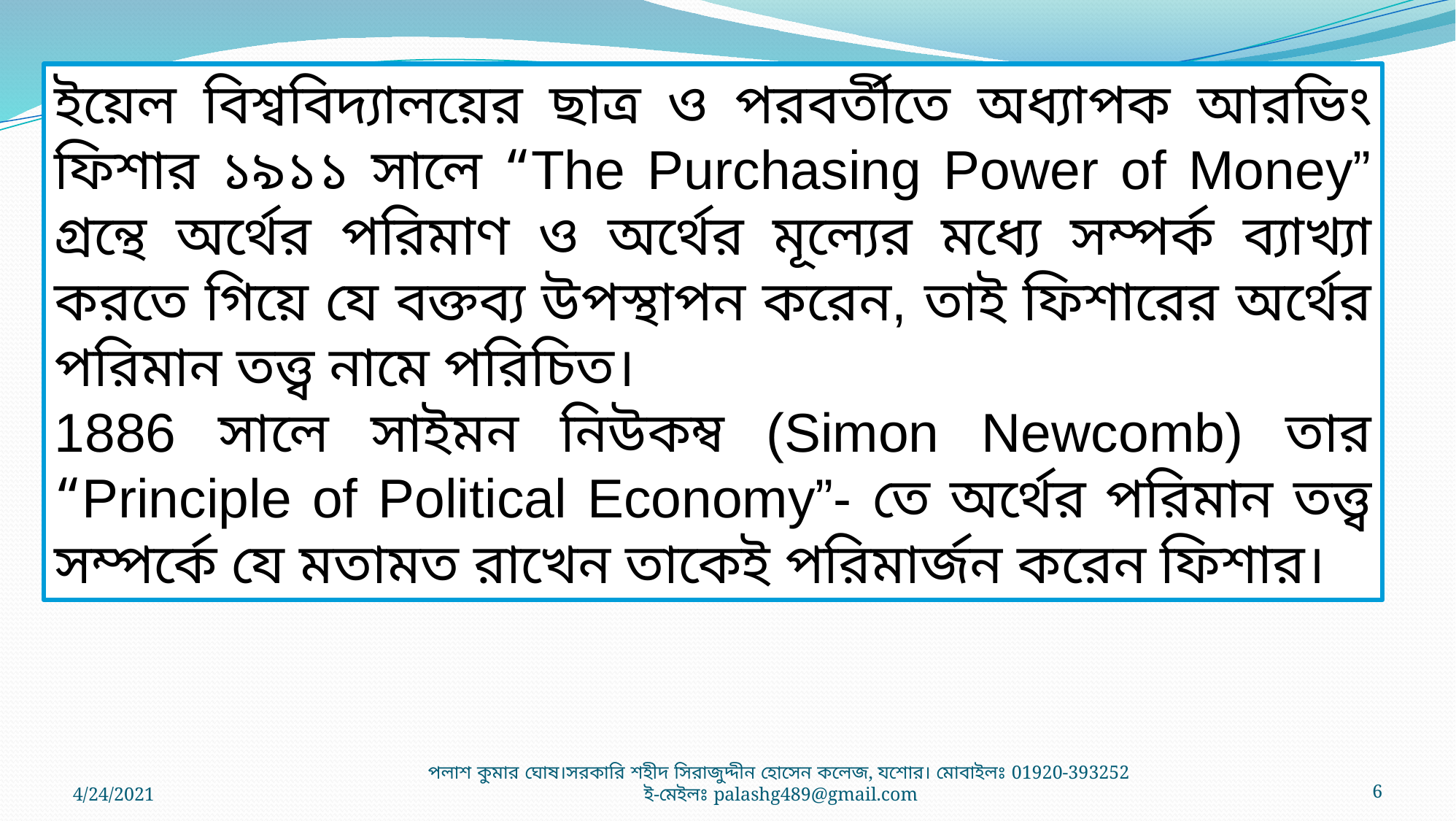

ইয়েল বিশ্ববিদ্যালয়ের ছাত্র ও পরবর্তীতে অধ্যাপক আরভিং ফিশার ১৯১১ সালে “The Purchasing Power of Money” গ্রন্থে অর্থের পরিমাণ ও অর্থের মূল্যের মধ্যে সম্পর্ক ব্যাখ্যা করতে গিয়ে যে বক্তব্য উপস্থাপন করেন, তাই ফিশারের অর্থের পরিমান তত্ত্ব নামে পরিচিত।
1886 সালে সাইমন নিউকম্ব (Simon Newcomb) তার “Principle of Political Economy”- তে অর্থের পরিমান তত্ত্ব সম্পর্কে যে মতামত রাখেন তাকেই পরিমার্জন করেন ফিশার।
4/24/2021
পলাশ কুমার ঘোষ।সরকারি শহীদ সিরাজুদ্দীন হোসেন কলেজ, যশোর। মোবাইলঃ 01920-393252  ই-মেইলঃ palashg489@gmail.com
6